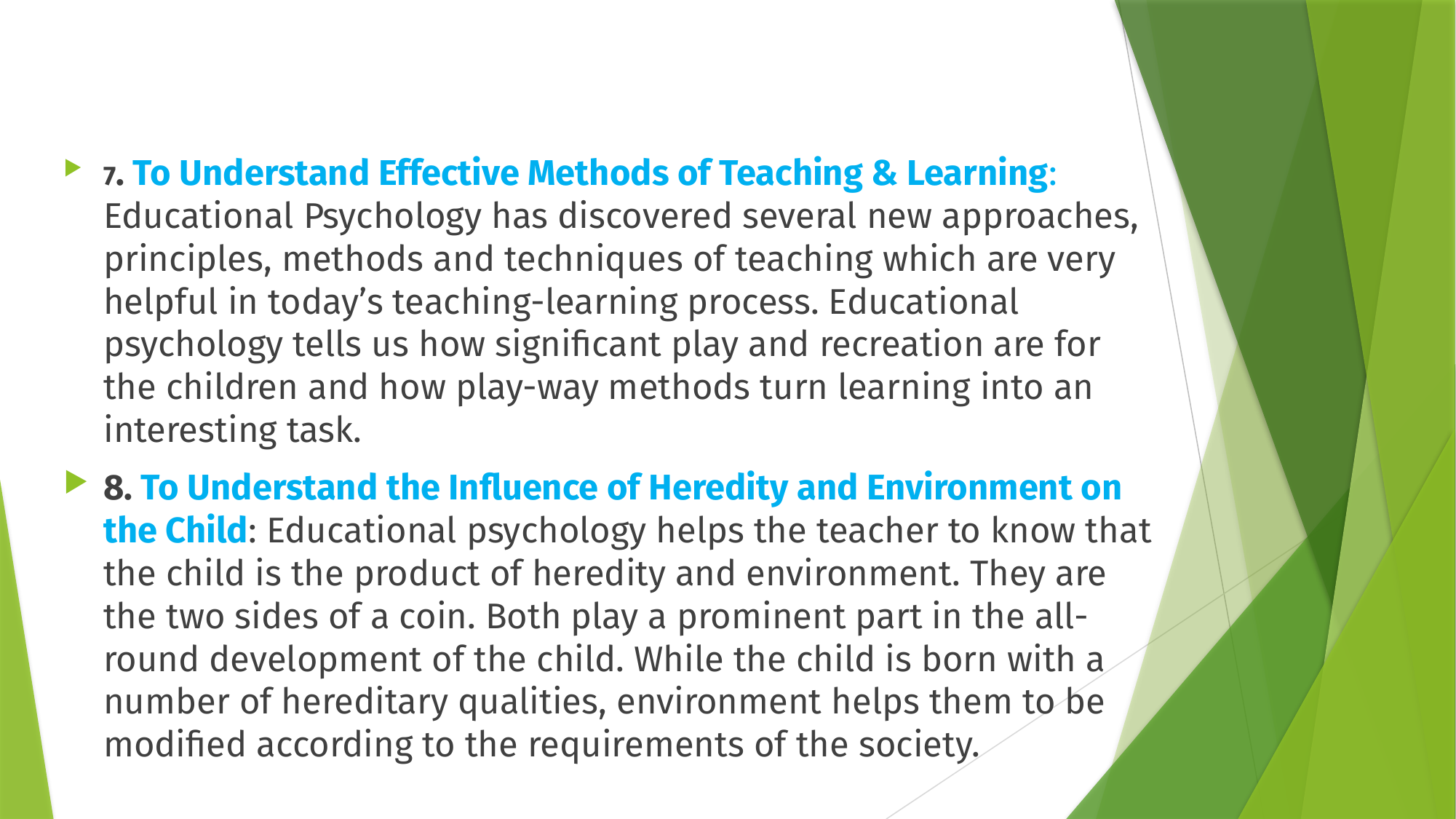

#
7. To Understand Effective Methods of Teaching & Learning: Educational Psychology has discovered several new approaches, principles, methods and techniques of teaching which are very helpful in today’s teaching-learning process. Educational psychology tells us how significant play and recreation are for the children and how play-way methods turn learning into an interesting task.
8. To Understand the Influence of Heredity and Environment on the Child: Educational psychology helps the teacher to know that the child is the product of heredity and environment. They are the two sides of a coin. Both play a prominent part in the all-round development of the child. While the child is born with a number of hereditary qualities, environment helps them to be modified according to the requirements of the society.